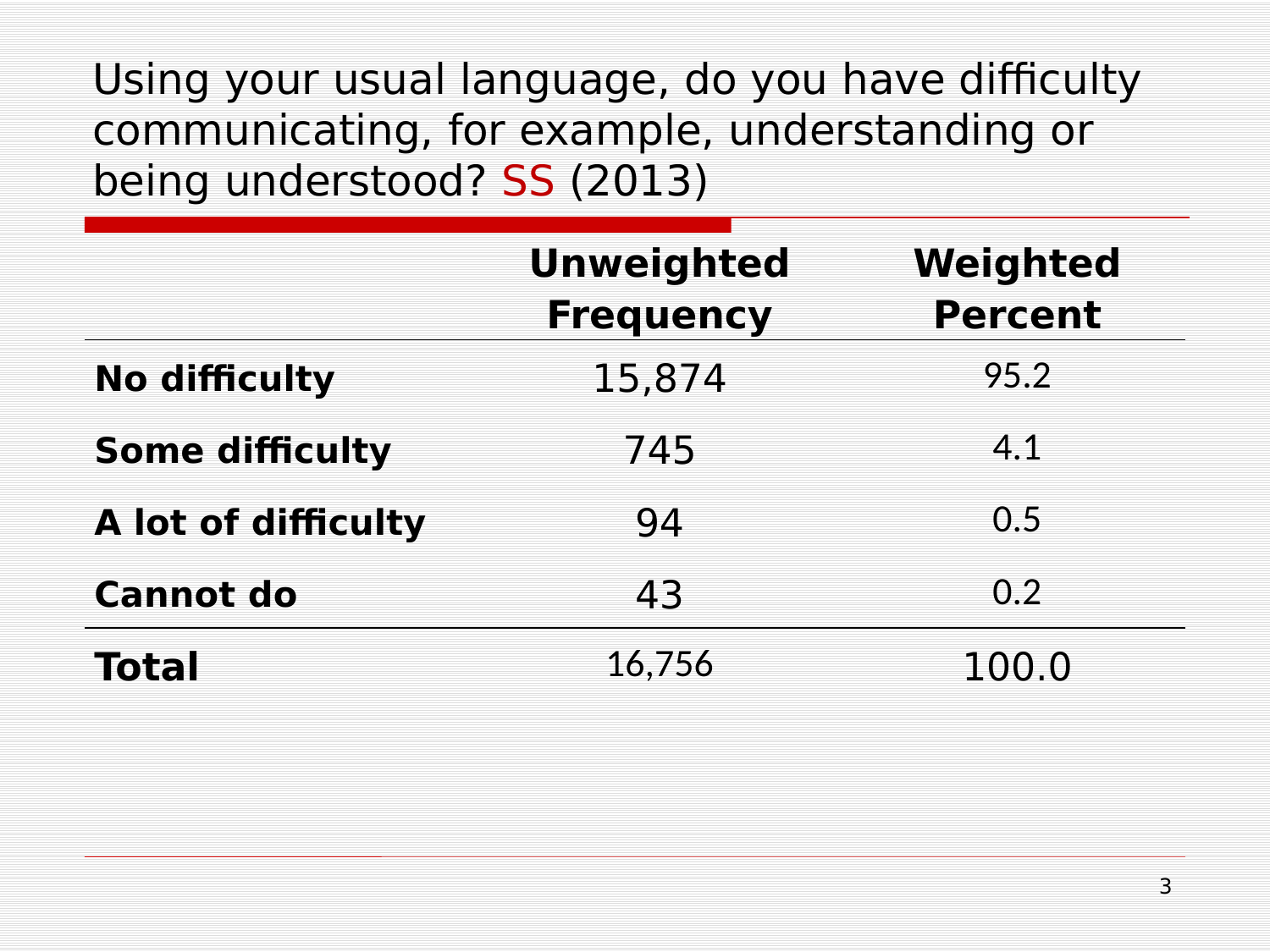

# Using your usual language, do you have difficulty communicating, for example, understanding or being understood? SS (2013)
|  | Unweighted Frequency | Weighted Percent |
| --- | --- | --- |
| No difficulty | 15,874 | 95.2 |
| Some difficulty | 745 | 4.1 |
| A lot of difficulty | 94 | 0.5 |
| Cannot do | 43 | 0.2 |
| Total | 16,756 | 100.0 |
3